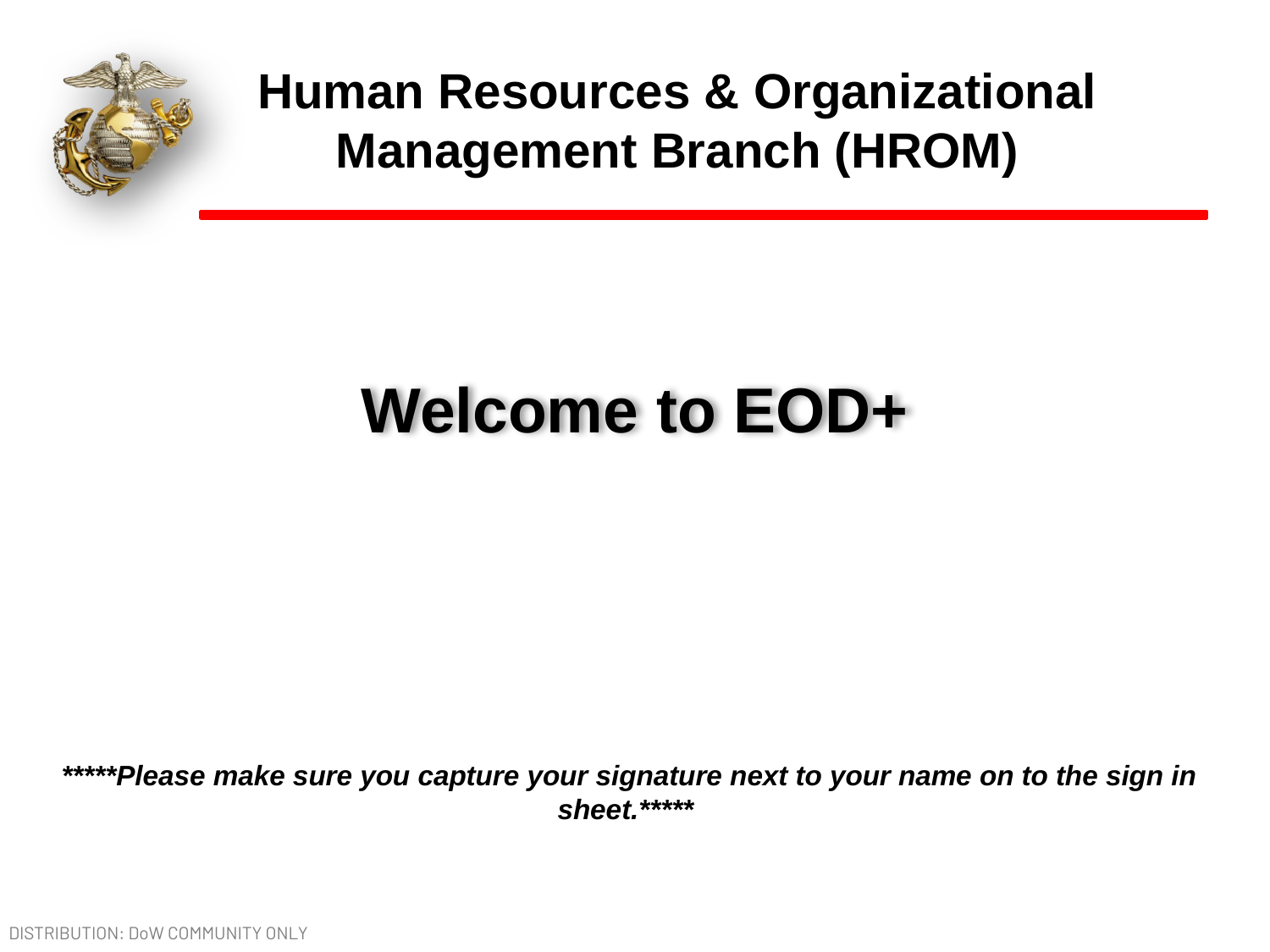

Human Resources & Organizational Management Branch (HROM)
# Welcome to EOD+
*****Please make sure you capture your signature next to your name on to the sign in sheet.*****